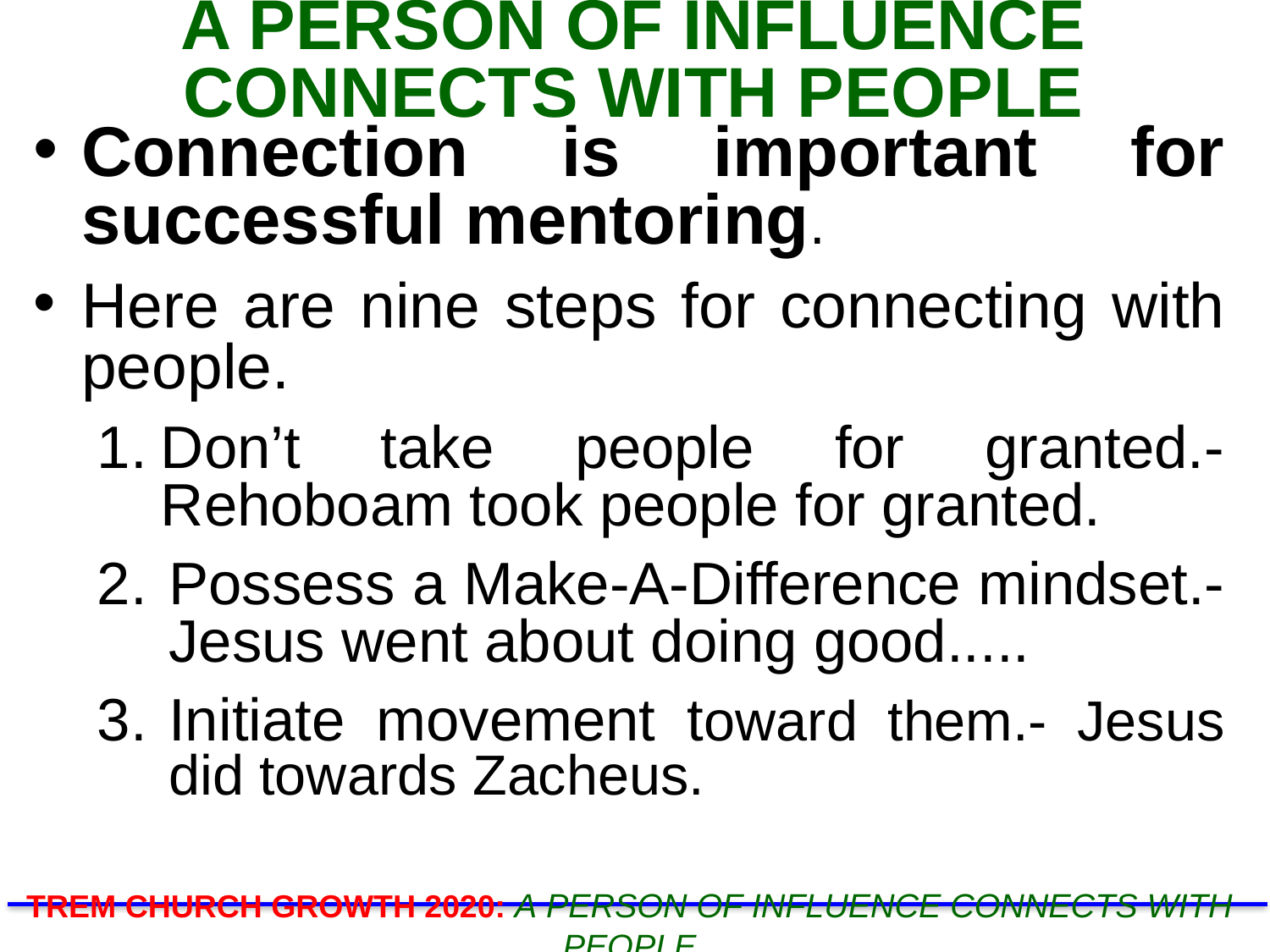

# A PERSON OF INFLUENCE CONNECTS WITH PEOPLE
Connection is important for successful mentoring.
Here are nine steps for connecting with people.
Don’t take people for granted.- Rehoboam took people for granted.
Possess a Make-A-Difference mindset.- Jesus went about doing good.....
Initiate movement toward them.- Jesus did towards Zacheus.
TREM CHURCH GROWTH 2020: A PERSON OF INFLUENCE CONNECTS WITH PEOPLE